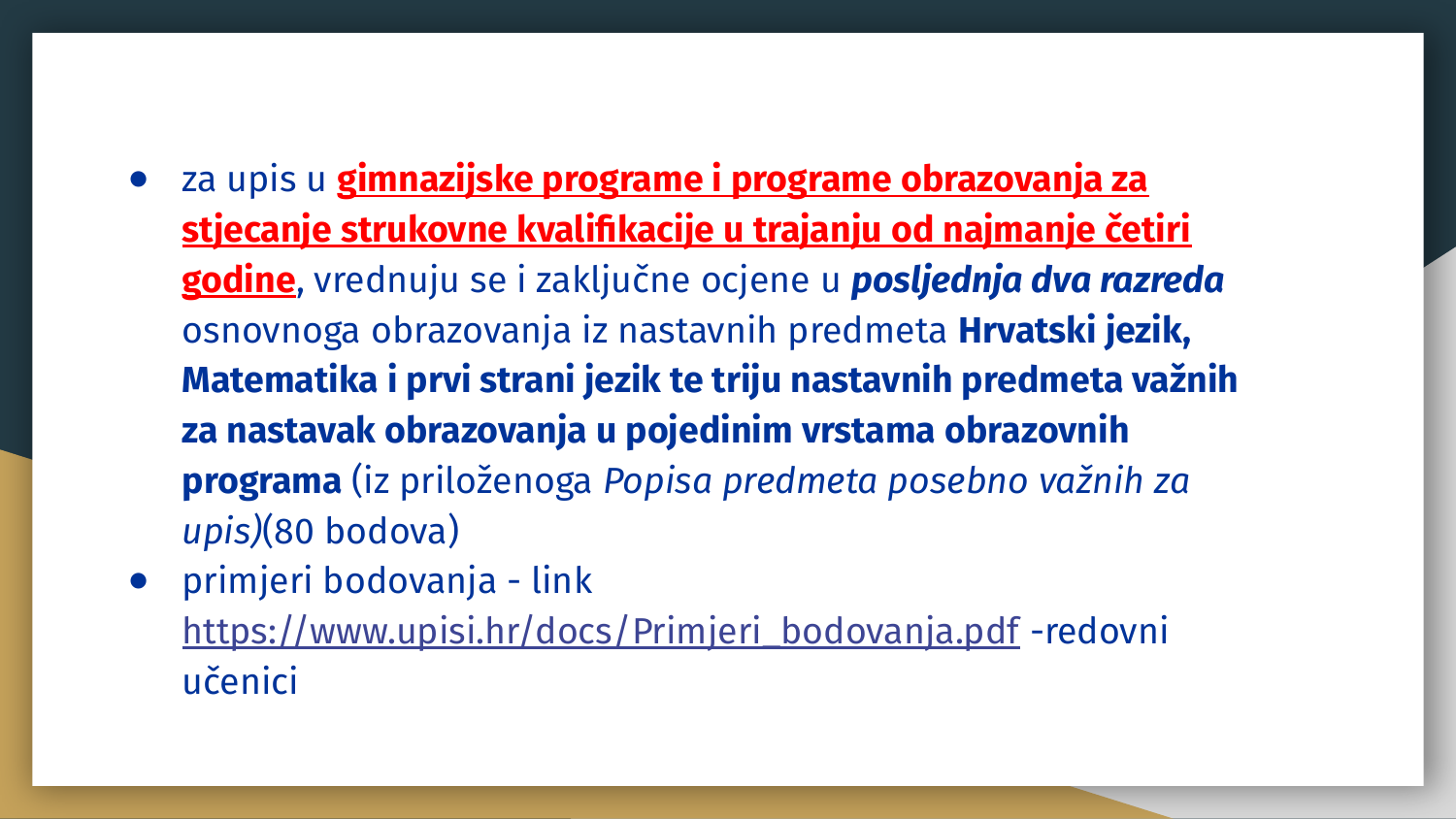

za upis u gimnazijske programe i programe obrazovanja za stjecanje strukovne kvalifikacije u trajanju od najmanje četiri godine, vrednuju se i zaključne ocjene u posljednja dva razreda osnovnoga obrazovanja iz nastavnih predmeta Hrvatski jezik, Matematika i prvi strani jezik te triju nastavnih predmeta važnih za nastavak obrazovanja u pojedinim vrstama obrazovnih programa (iz priloženoga Popisa predmeta posebno važnih za upis)(80 bodova)
primjeri bodovanja - link https://www.upisi.hr/docs/Primjeri_bodovanja.pdf -redovni učenici

#